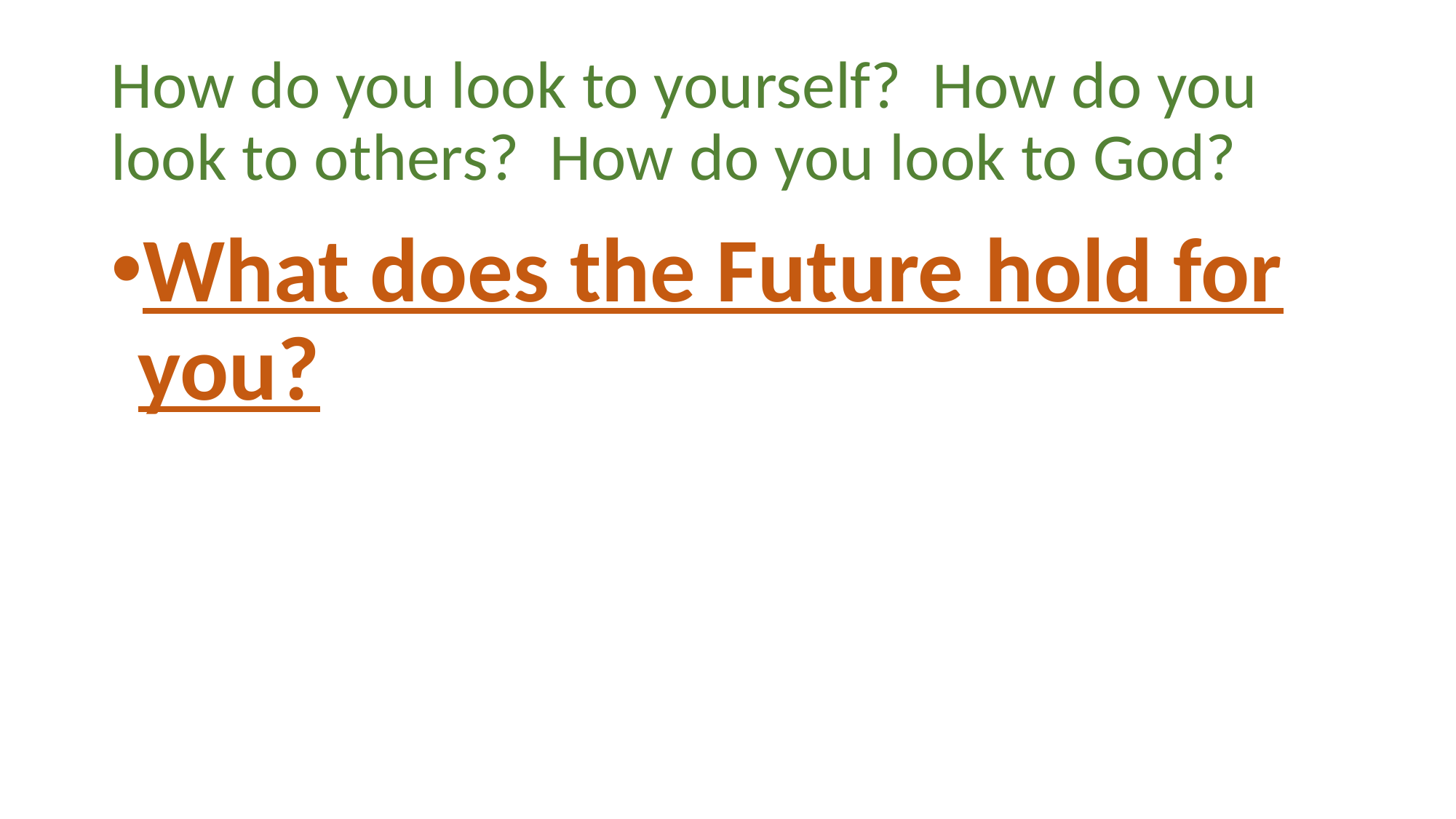

# How do you look to yourself?  How do you look to others?  How do you look to God?
What does the Future hold for you?